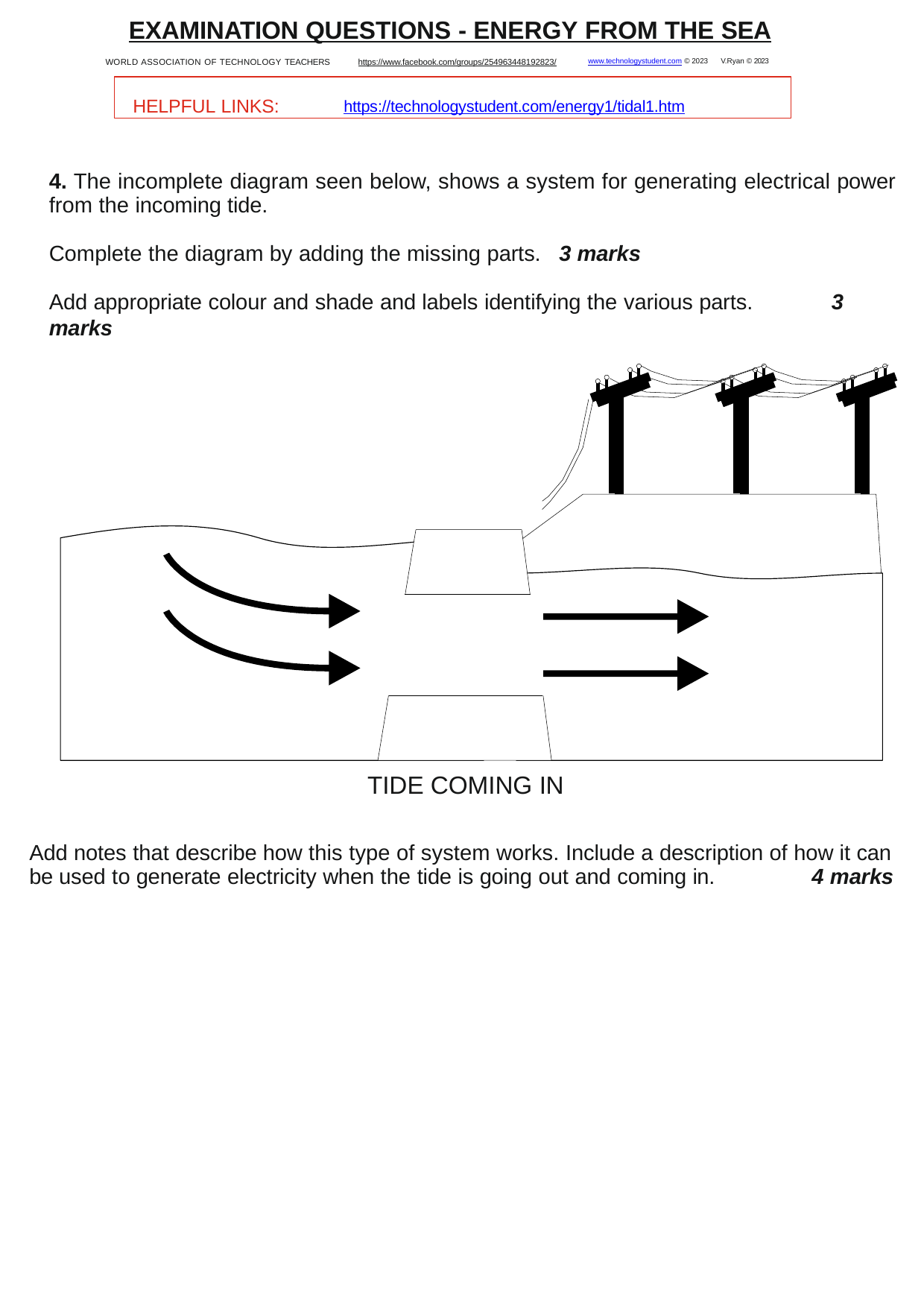

EXAMINATION QUESTIONS - ENERGY FROM THE SEA
WORLD ASSOCIATION OF TECHNOLOGY TEACHERS	https://www.facebook.com/groups/254963448192823/	www.technologystudent.com © 2023 V.Ryan © 2023
HELPFUL LINKS:	https://technologystudent.com/energy1/tidal1.htm
4. The incomplete diagram seen below, shows a system for generating electrical power from the incoming tide.
Complete the diagram by adding the missing parts.	3 marks
Add appropriate colour and shade and labels identifying the various parts.	3 marks

TIDE COMING IN

Add notes that describe how this type of system works. Include a description of how it can be used to generate electricity when the tide is going out and coming in.	4 marks